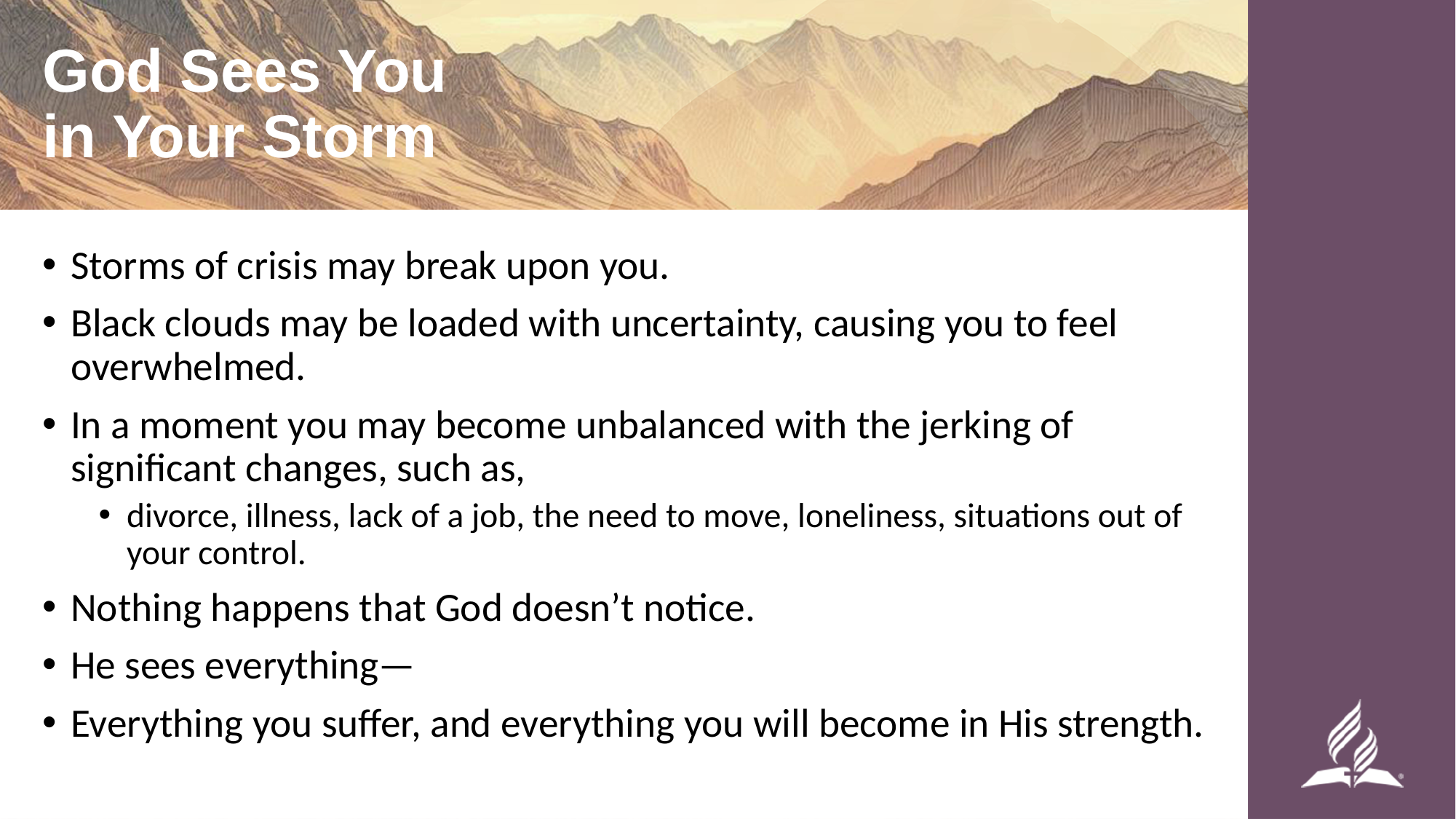

# God Sees You in Your Storm
Storms of crisis may break upon you.
Black clouds may be loaded with uncertainty, causing you to feel overwhelmed.
In a moment you may become unbalanced with the jerking of significant changes, such as,
divorce, illness, lack of a job, the need to move, loneliness, situations out of your control.
Nothing happens that God doesn’t notice.
He sees everything—
Everything you suffer, and everything you will become in His strength.